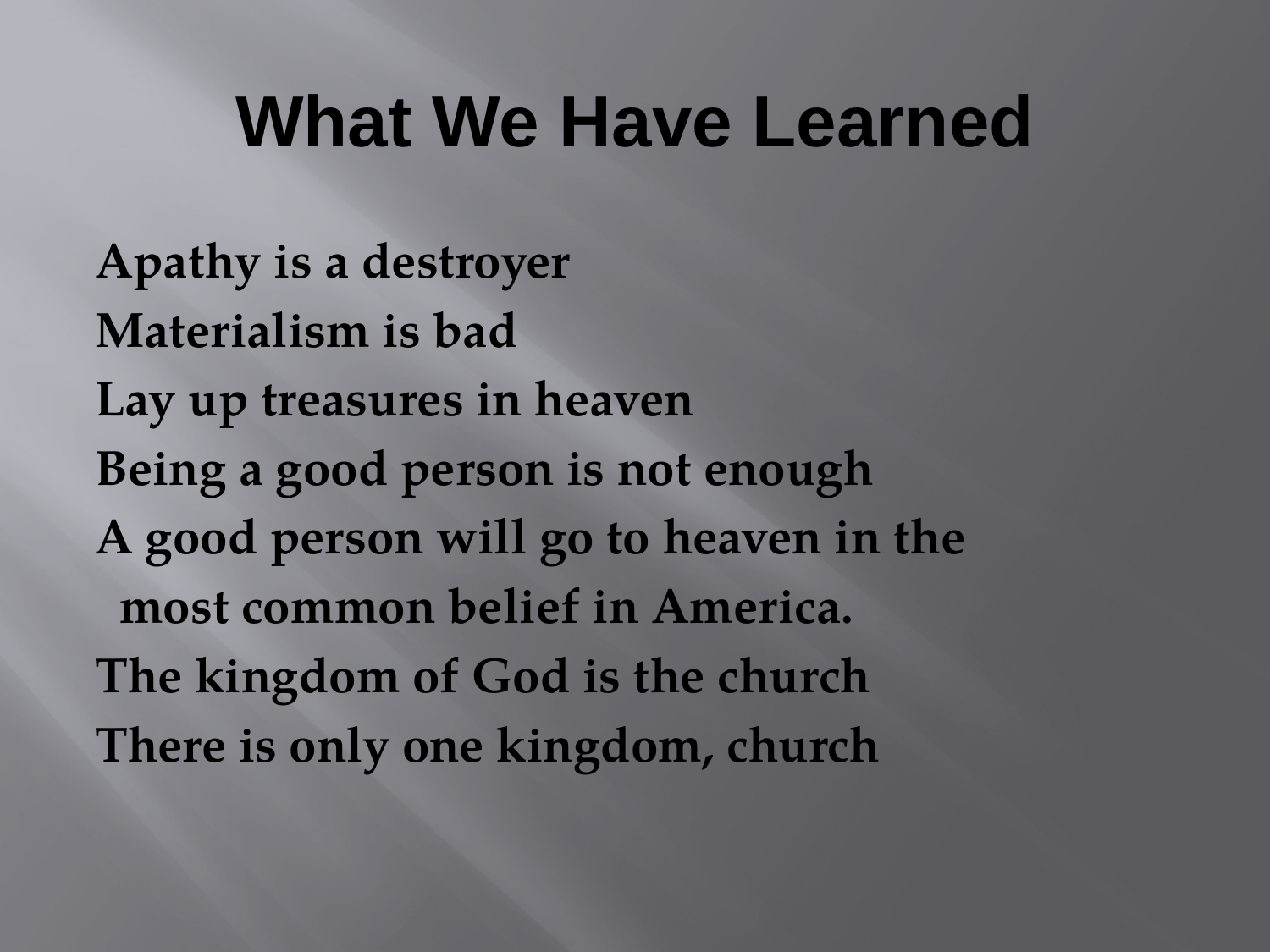

# What We Have Learned
Apathy is a destroyer
Materialism is bad
Lay up treasures in heaven
Being a good person is not enough
A good person will go to heaven in the
  most common belief in America.
The kingdom of God is the church
There is only one kingdom, church